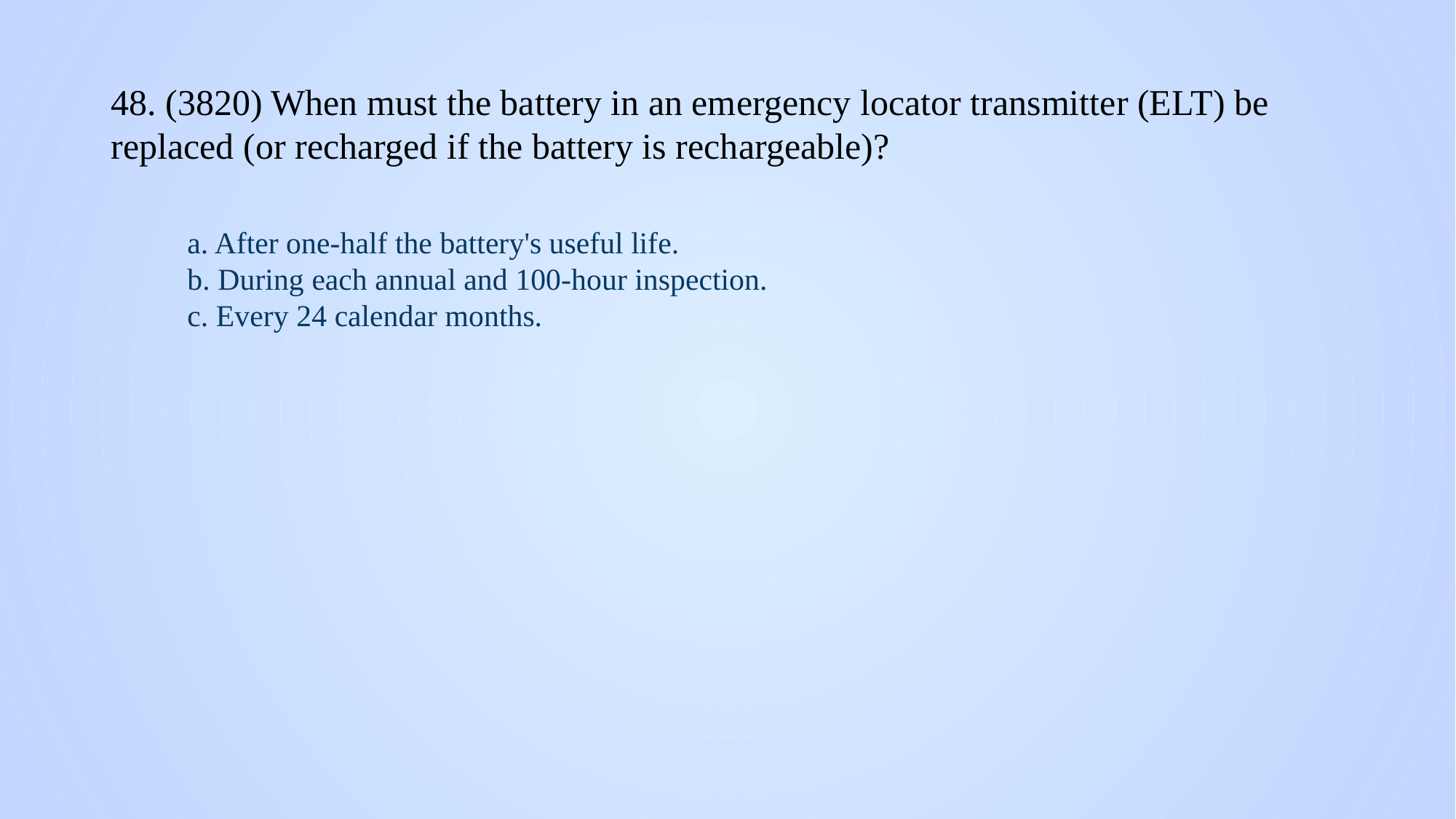

# 48. (3820) When must the battery in an emergency locator transmitter (ELT) be replaced (or recharged if the battery is rechargeable)?
a. After one-half the battery's useful life.
b. During each annual and 100-hour inspection.
c. Every 24 calendar months.